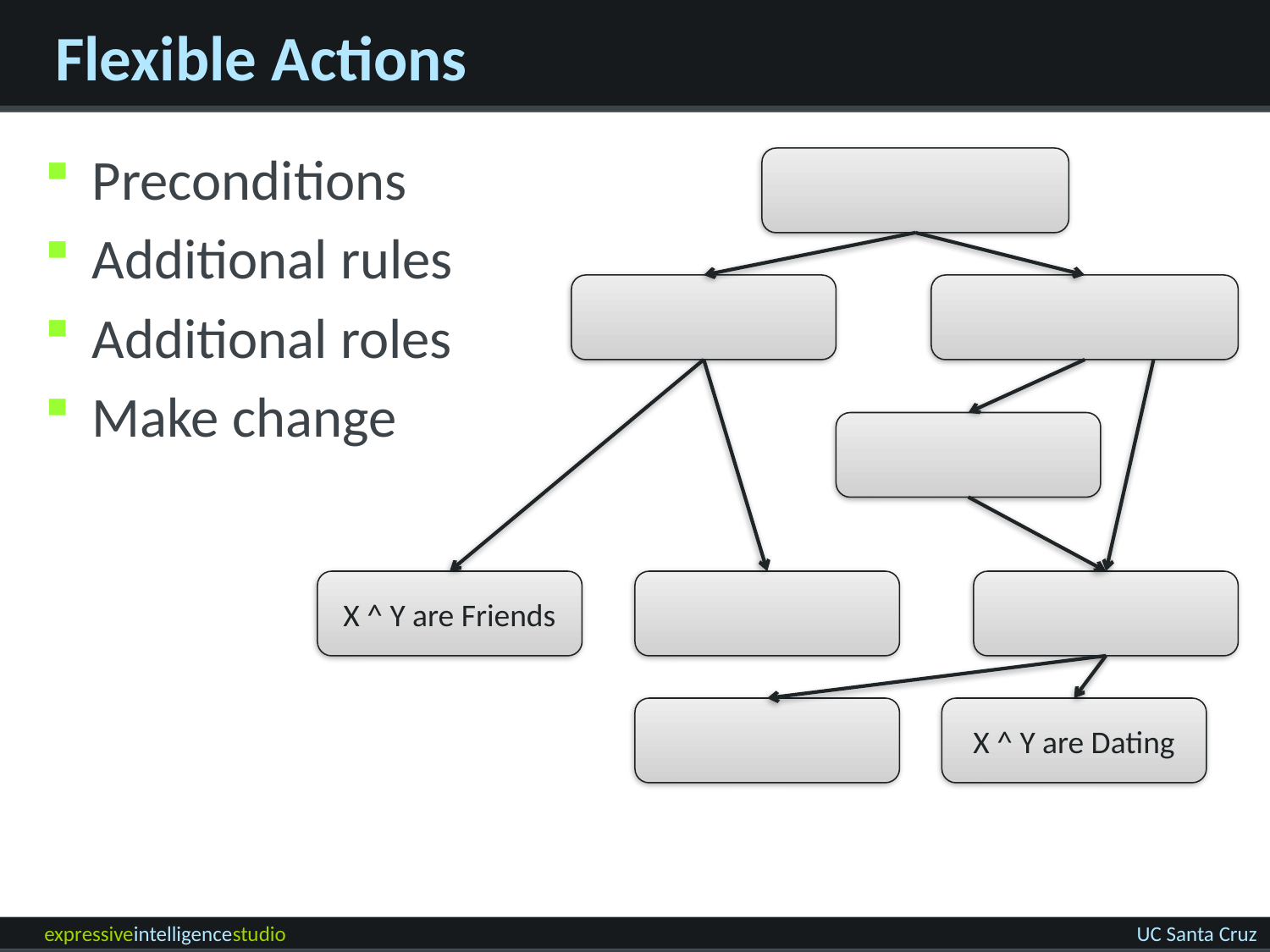

# Flexible Actions
Preconditions
Additional rules
Additional roles
Make change

X ^ Y are Friends

X ^ Y are Dating